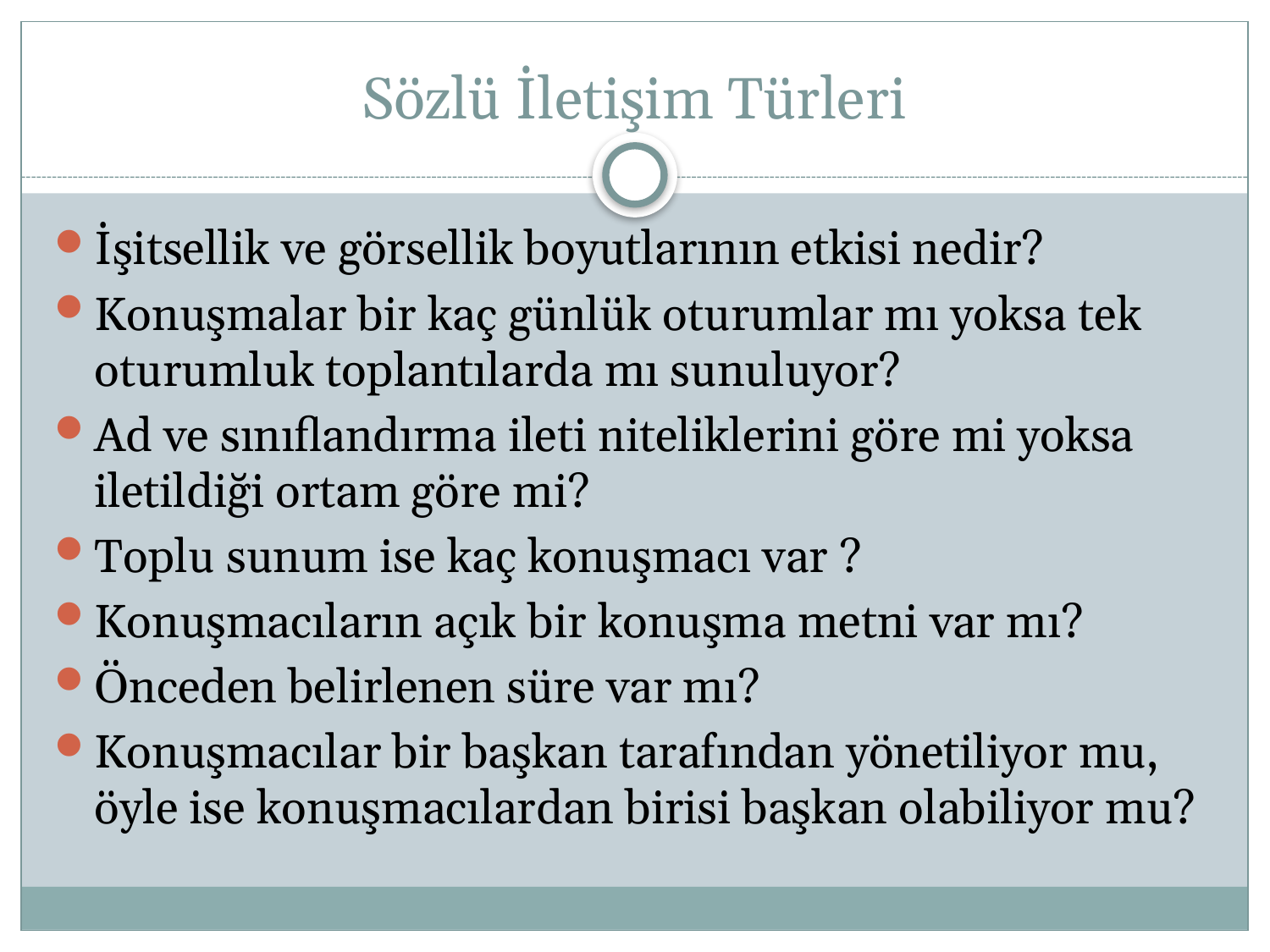

# Sözlü İletişim Türleri
İşitsellik ve görsellik boyutlarının etkisi nedir?
Konuşmalar bir kaç günlük oturumlar mı yoksa tek oturumluk toplantılarda mı sunuluyor?
Ad ve sınıflandırma ileti niteliklerini göre mi yoksa iletildiği ortam göre mi?
Toplu sunum ise kaç konuşmacı var ?
Konuşmacıların açık bir konuşma metni var mı?
Önceden belirlenen süre var mı?
Konuşmacılar bir başkan tarafından yönetiliyor mu, öyle ise konuşmacılardan birisi başkan olabiliyor mu?